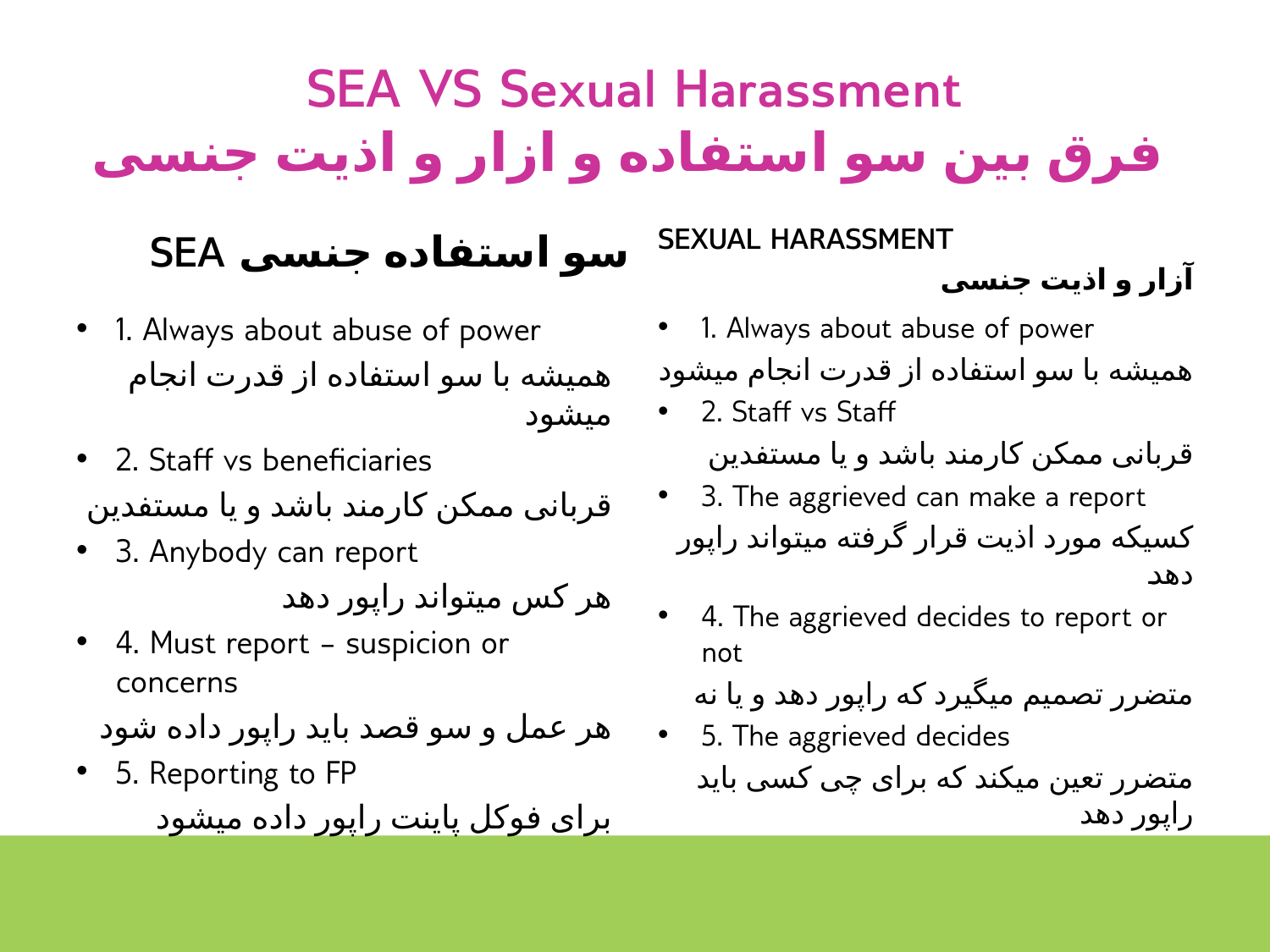

# SEA VS Sexual Harassment فرق بین سو استفاده و ازار و اذیت جنسی
SEA سو استفاده جنسی
SEXUAL HARASSMENT
آزار و اذیت جنسی
1. Always about abuse of power
همیشه با سو استفاده از قدرت انجام میشود
2. Staff vs beneficiaries
قربانی ممکن کارمند باشد و یا مستفدین
3. Anybody can report
هر کس میتواند راپور دهد
4. Must report – suspicion or concerns
هر عمل و سو قصد باید راپور داده شود
5. Reporting to FP
برای فوکل پاینت راپور داده میشود

1. Always about abuse of power
همیشه با سو استفاده از قدرت انجام میشود
2. Staff vs Staff
قربانی ممکن کارمند باشد و یا مستفدین
3. The aggrieved can make a report
کسیکه مورد اذیت قرار گرفته میتواند راپور دهد
4. The aggrieved decides to report or not
متضرر تصمیم میگیرد که راپور دهد و یا نه
5. The aggrieved decides
متضرر تعین میکند که برای چی کسی باید راپور دهد